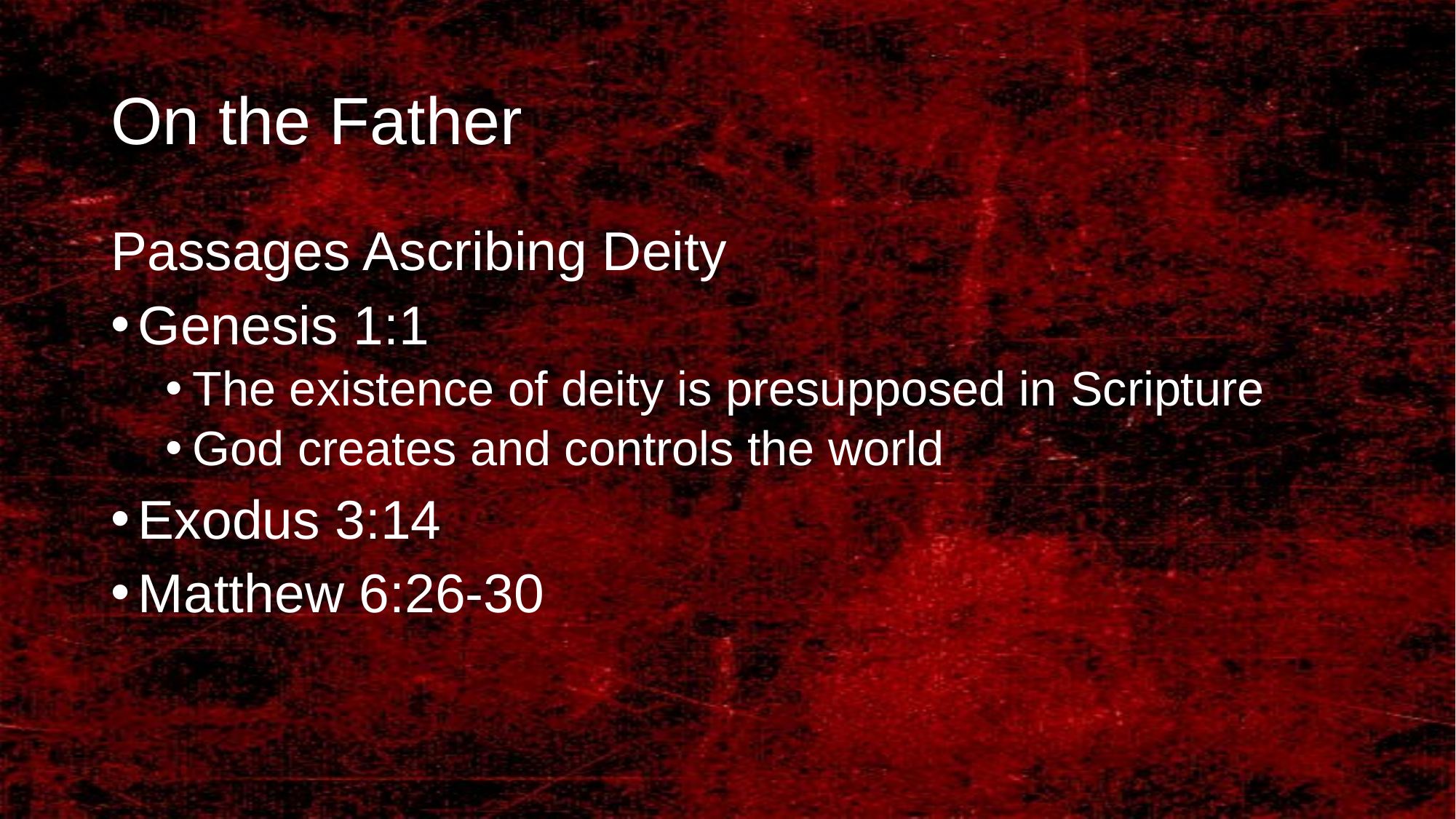

# On the Father
Passages Ascribing Deity
Genesis 1:1
The existence of deity is presupposed in Scripture
God creates and controls the world
Exodus 3:14
Matthew 6:26-30